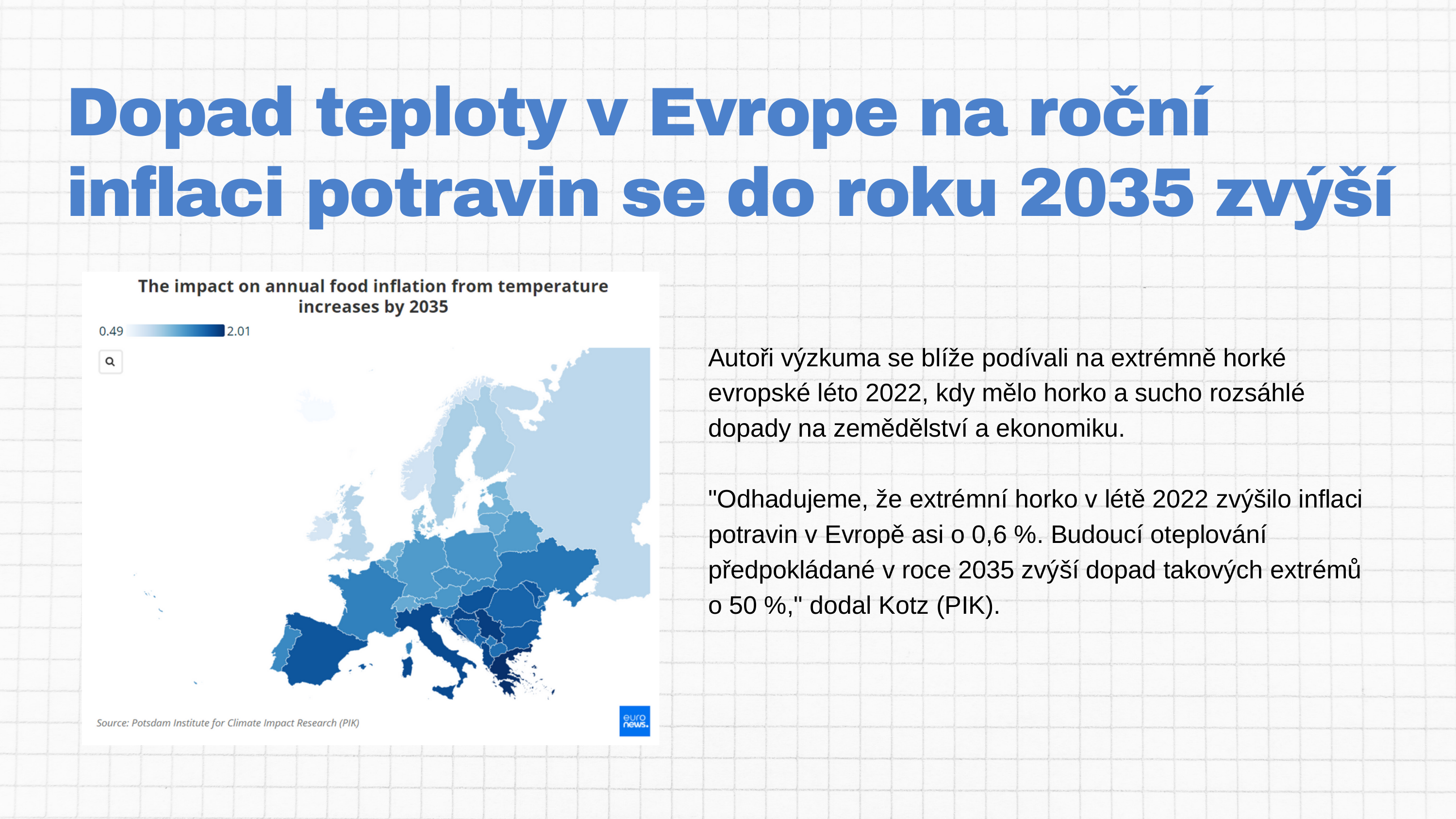

Dopad teploty v Evrope na roční inflaci potravin se do roku 2035 zvýší

Autoři výzkuma se blíže podívali na extrémně horké evropské léto 2022, kdy mělo horko a sucho rozsáhlé dopady na zemědělství a ekonomiku.

"Odhadujeme, že extrémní horko v létě 2022 zvýšilo inflaci potravin v Evropě asi o 0,6 %. Budoucí oteplování předpokládané v roce 2035 zvýší dopad takových extrémů o 50 %," dodal Kotz (PIK).